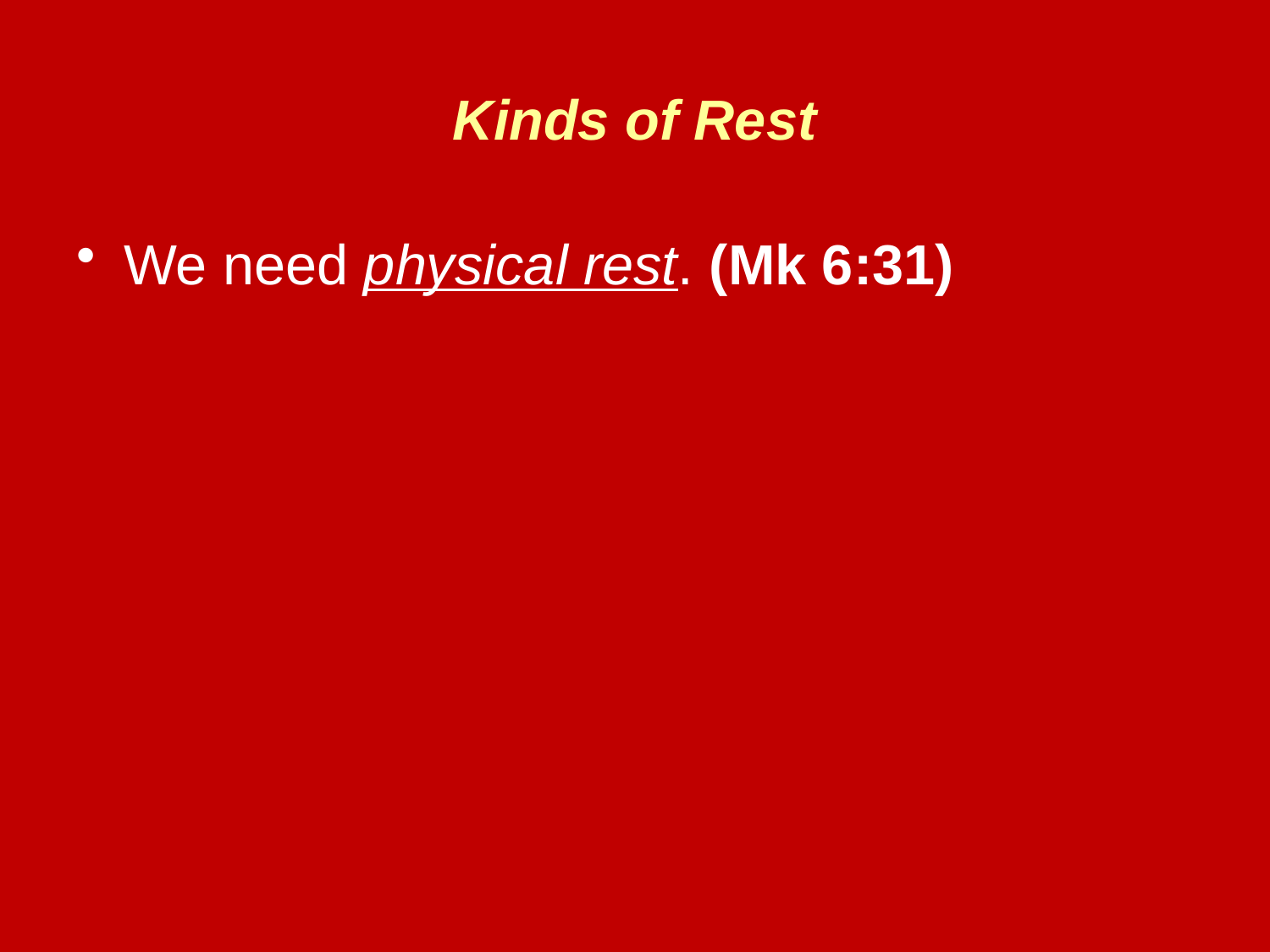

# Kinds of Rest
We need physical rest. (Mk 6:31)